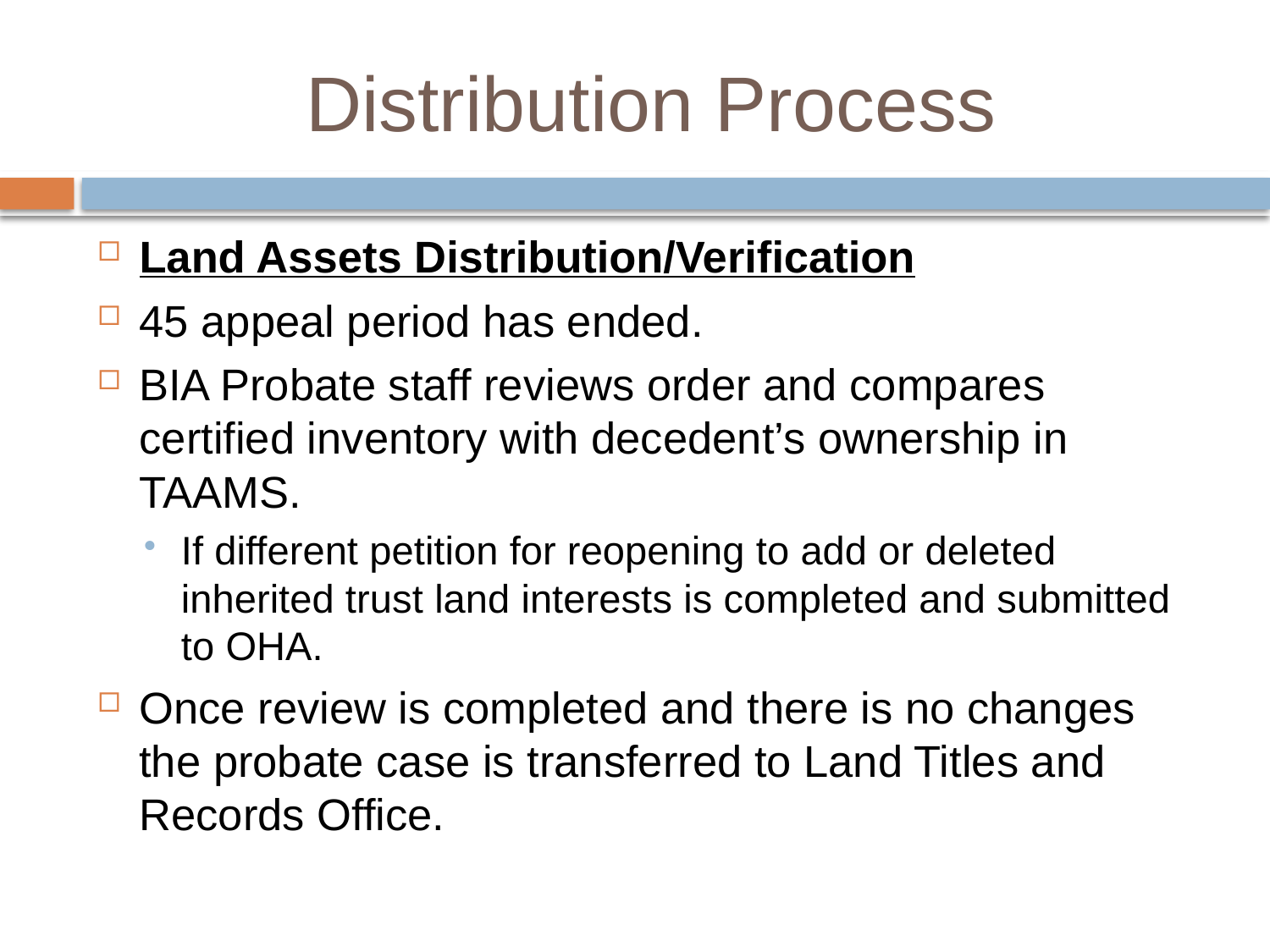

# Distribution Process
Land Assets Distribution/Verification
45 appeal period has ended.
BIA Probate staff reviews order and compares certified inventory with decedent’s ownership in TAAMS.
If different petition for reopening to add or deleted inherited trust land interests is completed and submitted to OHA.
Once review is completed and there is no changes the probate case is transferred to Land Titles and Records Office.